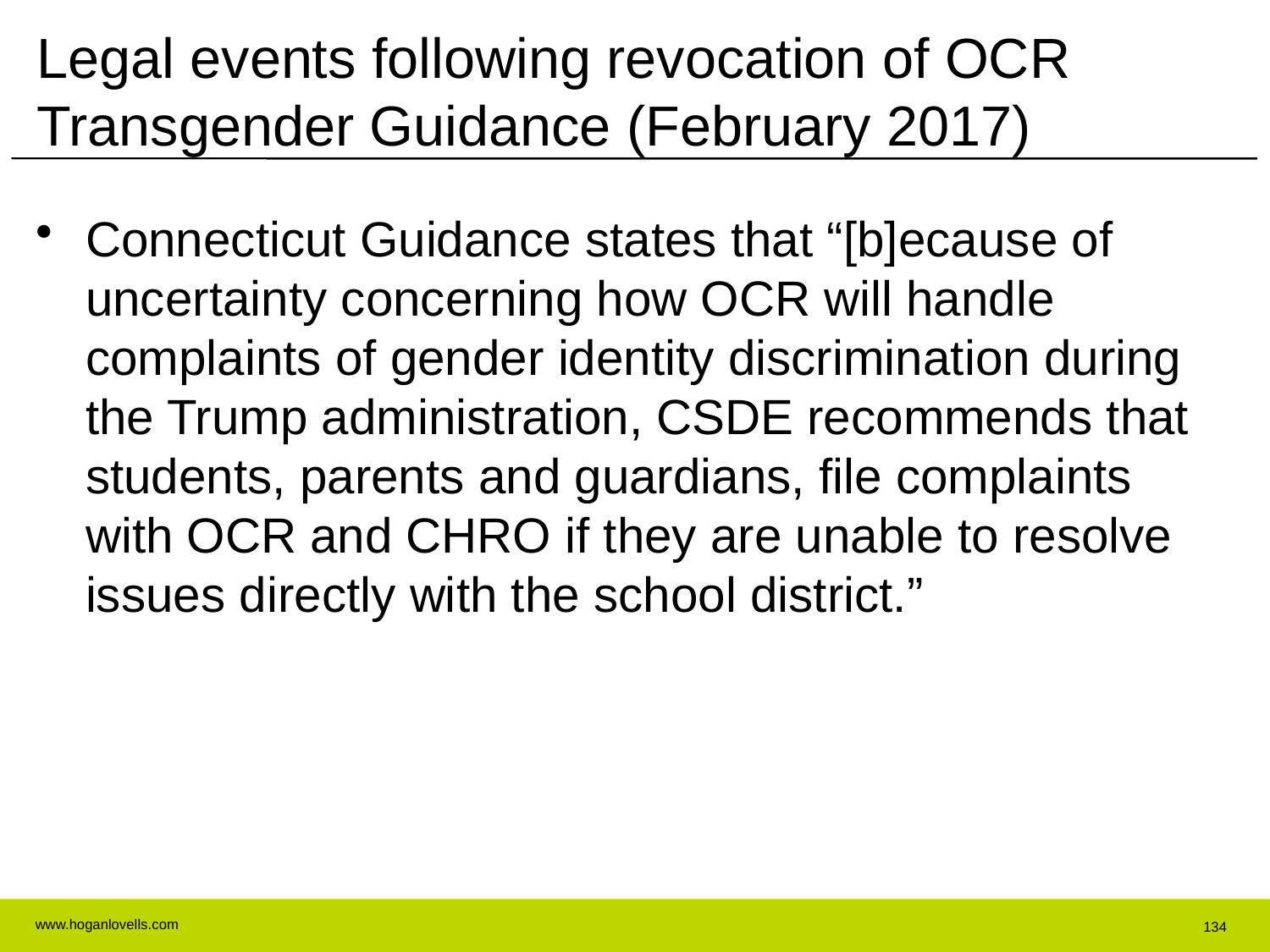

# Legal events following revocation of OCR Transgender Guidance (February 2017)
Connecticut Guidance states that “[b]ecause of uncertainty concerning how OCR will handle complaints of gender identity discrimination during the Trump administration, CSDE recommends that students, parents and guardians, file complaints with OCR and CHRO if they are unable to resolve issues directly with the school district.”
134